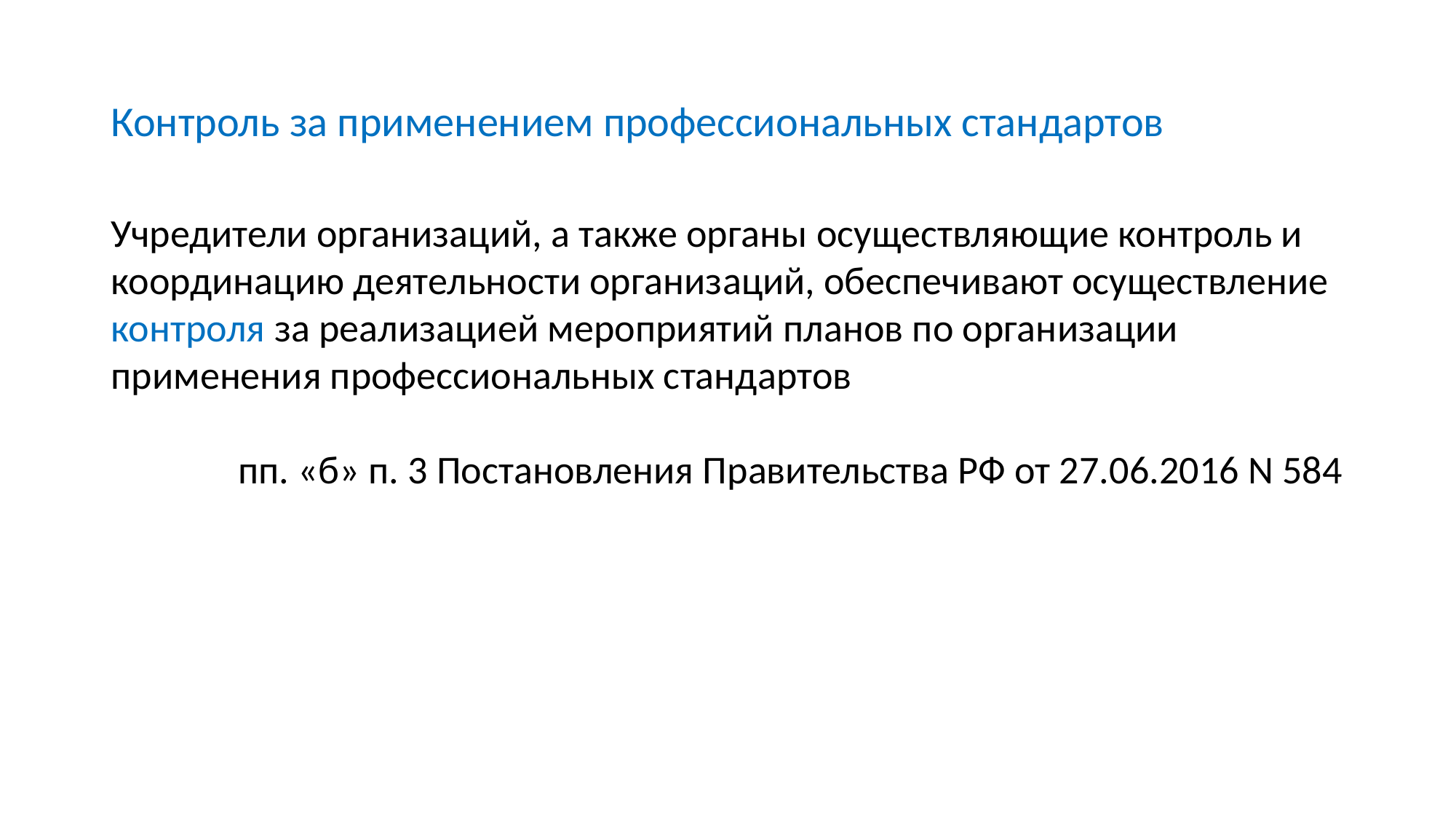

# Контроль за применением профессиональных стандартов
Учредители организаций, а также органы осуществляющие контроль и координацию деятельности организаций, обеспечивают осуществление контроля за реализацией мероприятий планов по организации применения профессиональных стандартов

пп. «б» п. 3 Постановления Правительства РФ от 27.06.2016 N 584